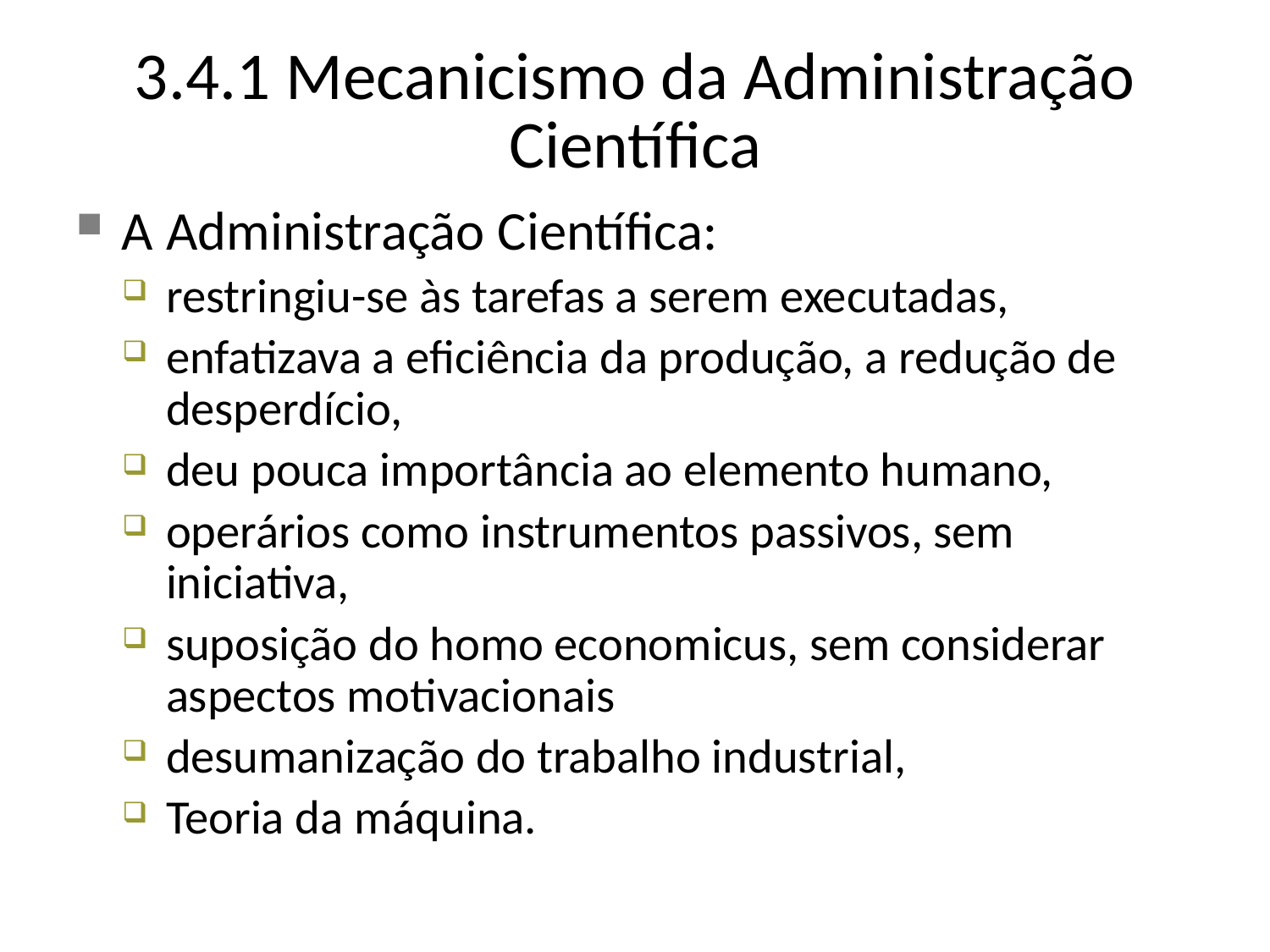

3.4.1 Mecanicismo da Administração Científica
A Administração Científica:
restringiu-se às tarefas a serem executadas,
enfatizava a eficiência da produção, a redução de desperdício,
deu pouca importância ao elemento humano,
operários como instrumentos passivos, sem iniciativa,
suposição do homo economicus, sem considerar aspectos motivacionais
desumanização do trabalho industrial,
Teoria da máquina.